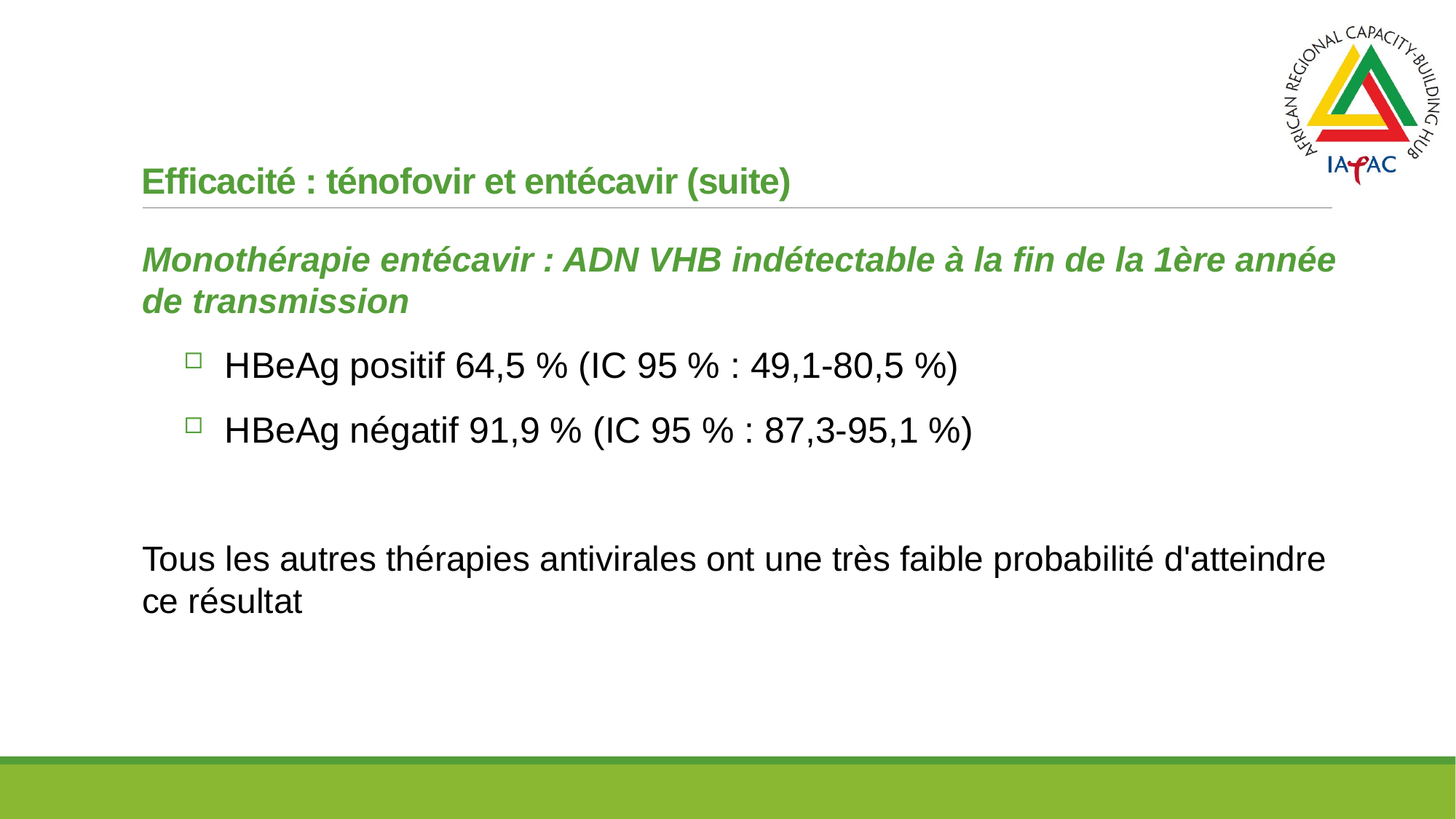

Efficacité : ténofovir et entécavir (suite)
Monothérapie entécavir : ADN VHB indétectable à la fin de la 1ère année de transmission
HBeAg positif 64,5 % (IC 95 % : 49,1-80,5 %)
HBeAg négatif 91,9 % (IC 95 % : 87,3-95,1 %)

Tous les autres thérapies antivirales ont une très faible probabilité d'atteindre ce résultat